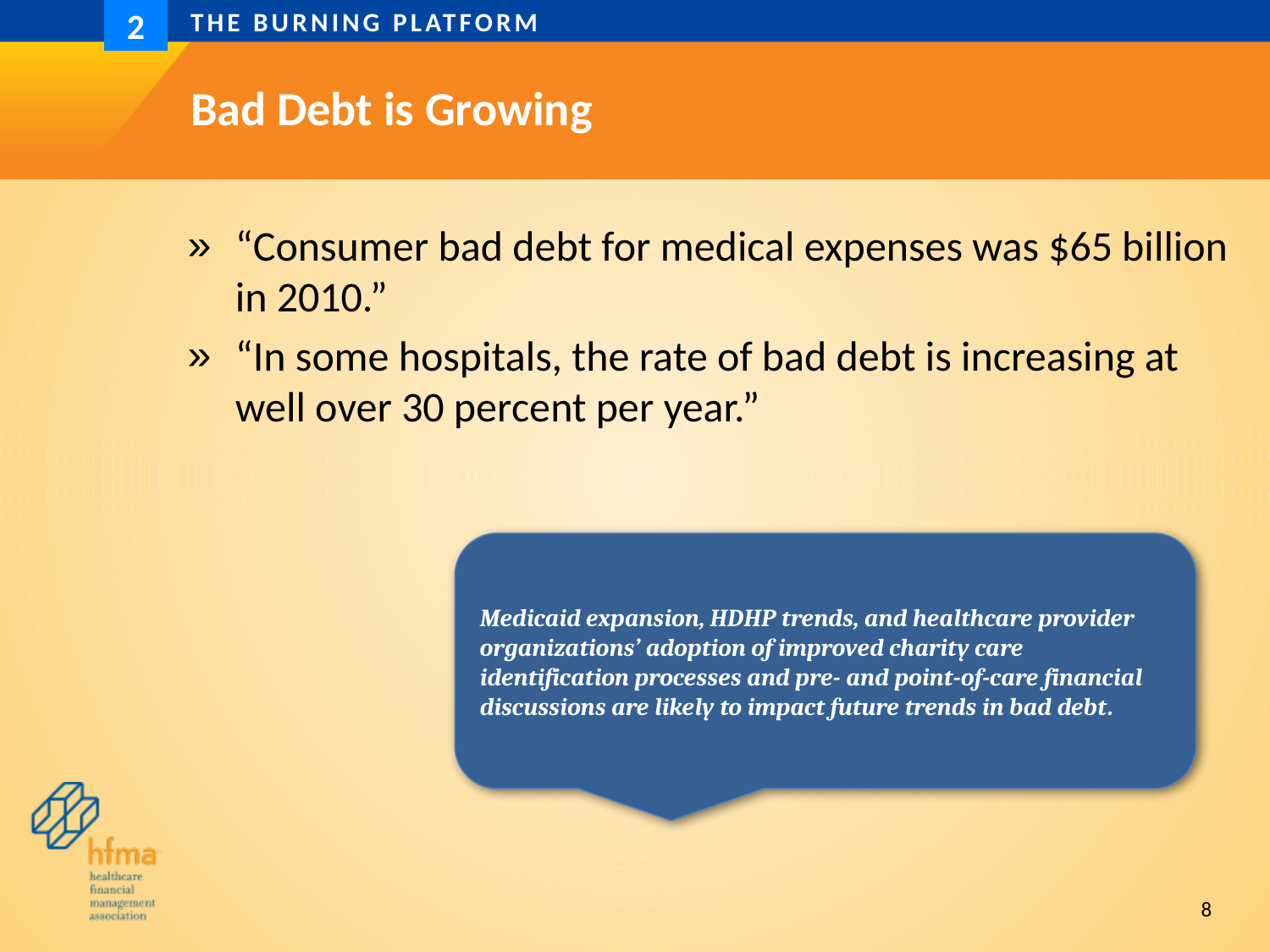

The Burning Platform
2
# Bad Debt is Growing
“Consumer bad debt for medical expenses was $65 billion in 2010.”
“In some hospitals, the rate of bad debt is increasing at well over 30 percent per year.”

Medicaid expansion, HDHP trends, and healthcare provider organizations’ adoption of improved charity care identification processes and pre- and point-of-care financial discussions are likely to impact future trends in bad debt.

8